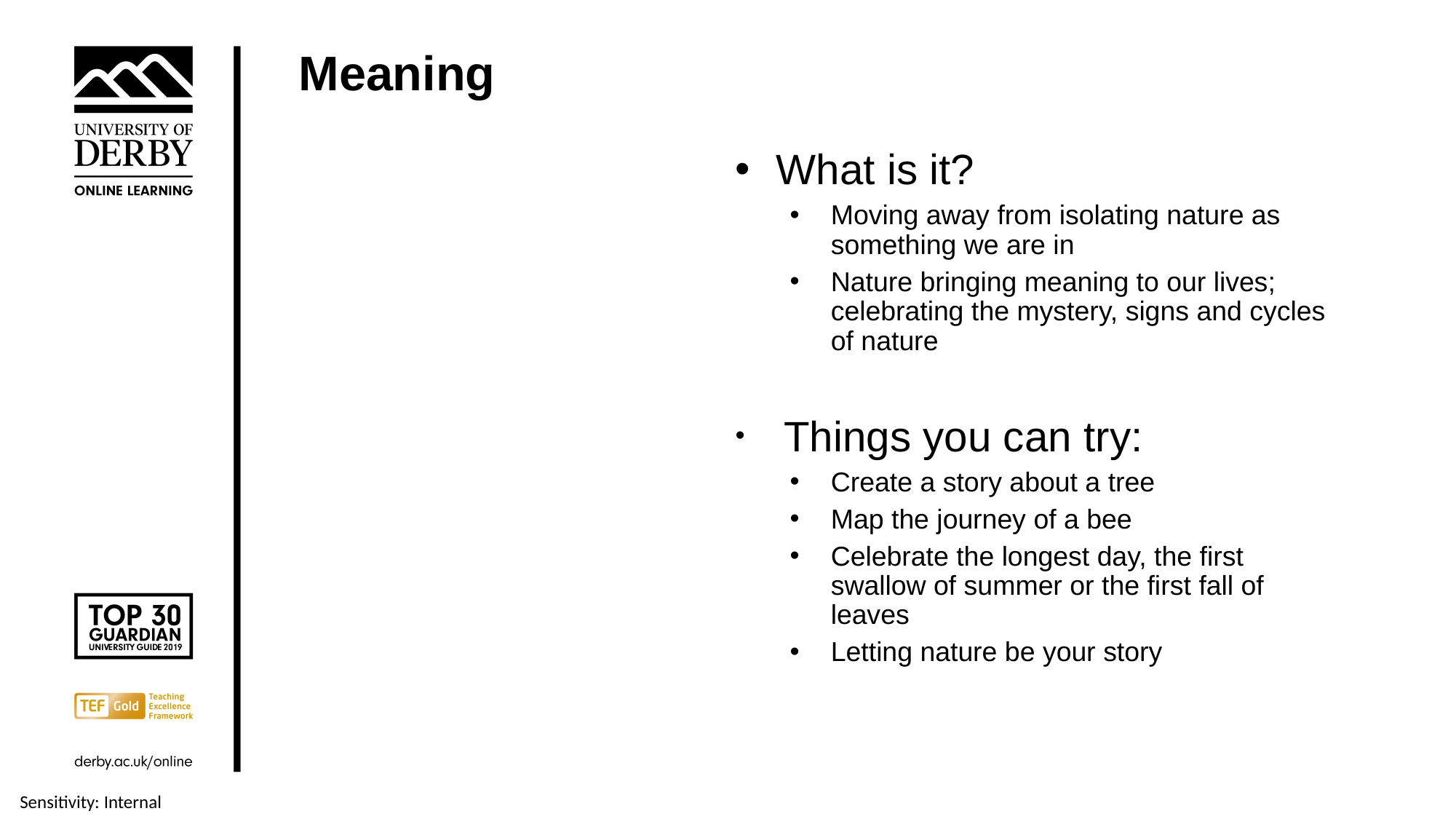

# Meaning
What is it?
Moving away from isolating nature as something we are in
Nature bringing meaning to our lives; celebrating the mystery, signs and cycles of nature

 Things you can try:
Create a story about a tree
Map the journey of a bee
Celebrate the longest day, the first swallow of summer or the first fall of leaves
Letting nature be your story